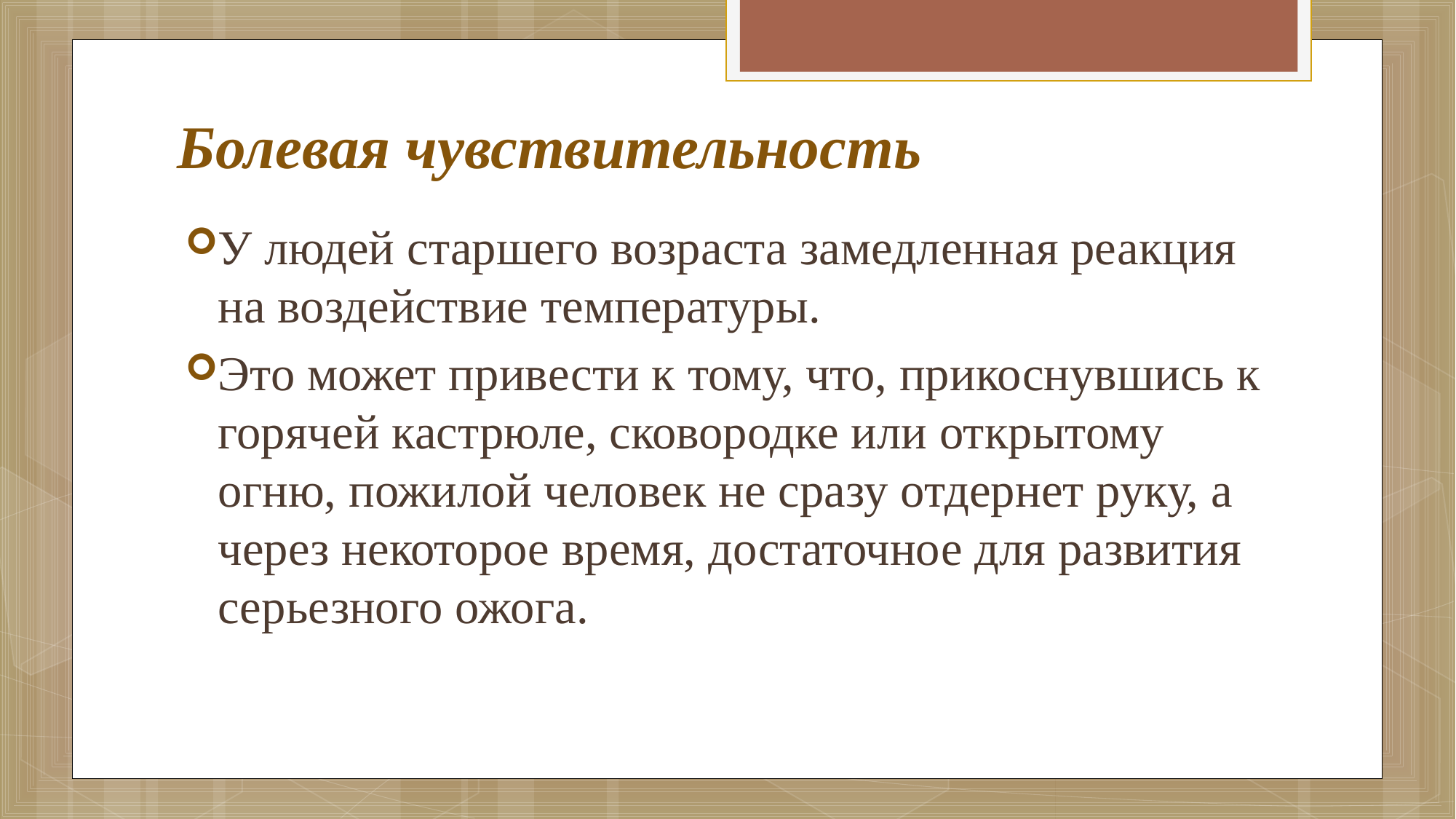

# Болевая чувствительность
У людей старшего возраста замедленная реакция на воздействие температуры.
Это может привести к тому, что, прикоснувшись к горячей кастрюле, сковородке или открытому огню, пожилой человек не сразу отдернет руку, а через некоторое время, достаточное для развития серьезного ожога.